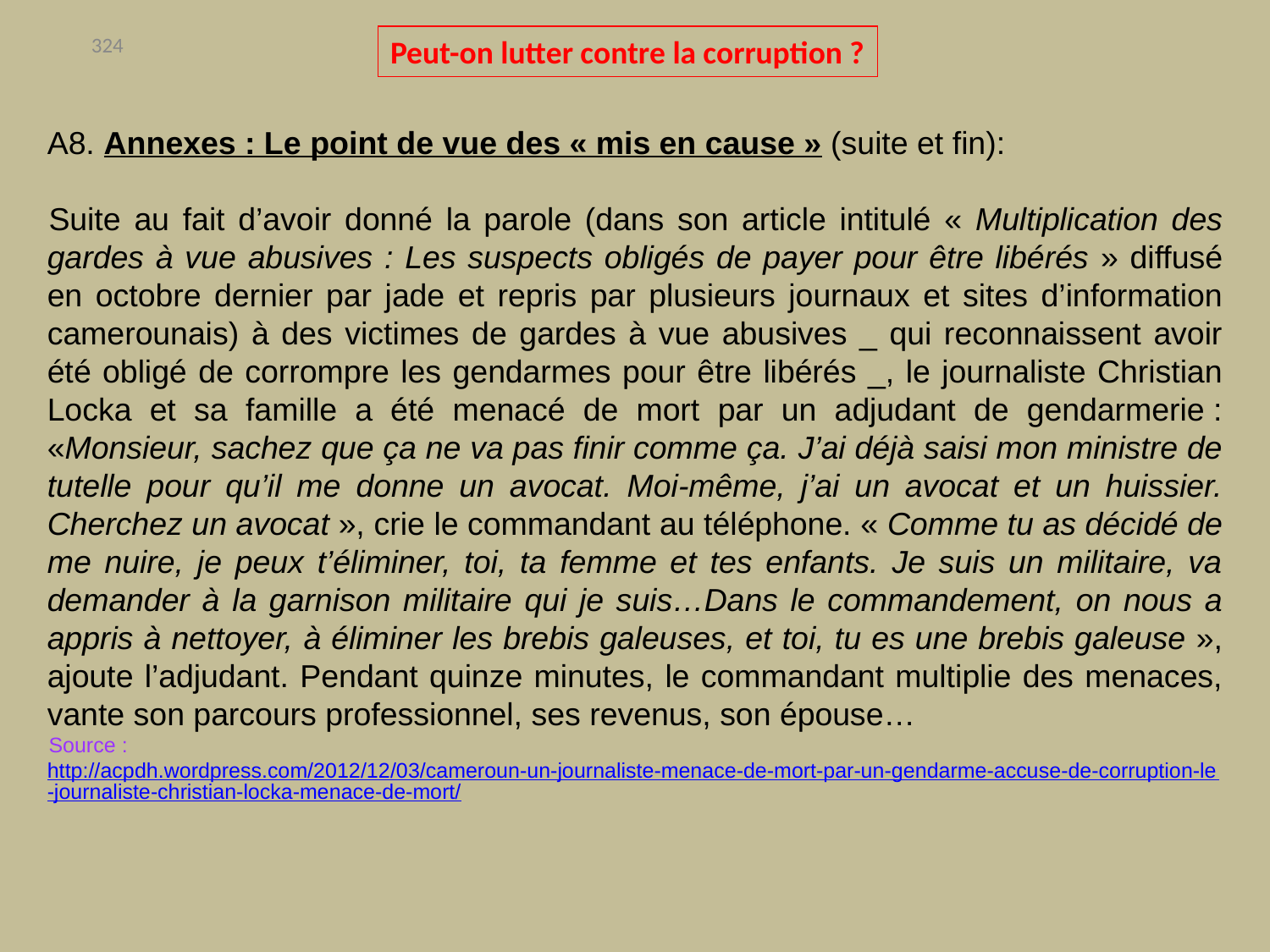

Peut-on lutter contre la corruption ?
324
A8. Annexes : Le point de vue des « mis en cause » (suite et fin):

Suite au fait d’avoir donné la parole (dans son article intitulé « Multiplication des gardes à vue abusives : Les suspects obligés de payer pour être libérés » diffusé en octobre dernier par jade et repris par plusieurs journaux et sites d’information camerounais) à des victimes de gardes à vue abusives _ qui reconnaissent avoir été obligé de corrompre les gendarmes pour être libérés _, le journaliste Christian Locka et sa famille a été menacé de mort par un adjudant de gendarmerie : «Monsieur, sachez que ça ne va pas finir comme ça. J’ai déjà saisi mon ministre de tutelle pour qu’il me donne un avocat. Moi-même, j’ai un avocat et un huissier. Cherchez un avocat », crie le commandant au téléphone. « Comme tu as décidé de me nuire, je peux t’éliminer, toi, ta femme et tes enfants. Je suis un militaire, va demander à la garnison militaire qui je suis…Dans le commandement, on nous a appris à nettoyer, à éliminer les brebis galeuses, et toi, tu es une brebis galeuse », ajoute l’adjudant. Pendant quinze minutes, le commandant multiplie des menaces, vante son parcours professionnel, ses revenus, son épouse…
Source : http://acpdh.wordpress.com/2012/12/03/cameroun-un-journaliste-menace-de-mort-par-un-gendarme-accuse-de-corruption-le-journaliste-christian-locka-menace-de-mort/